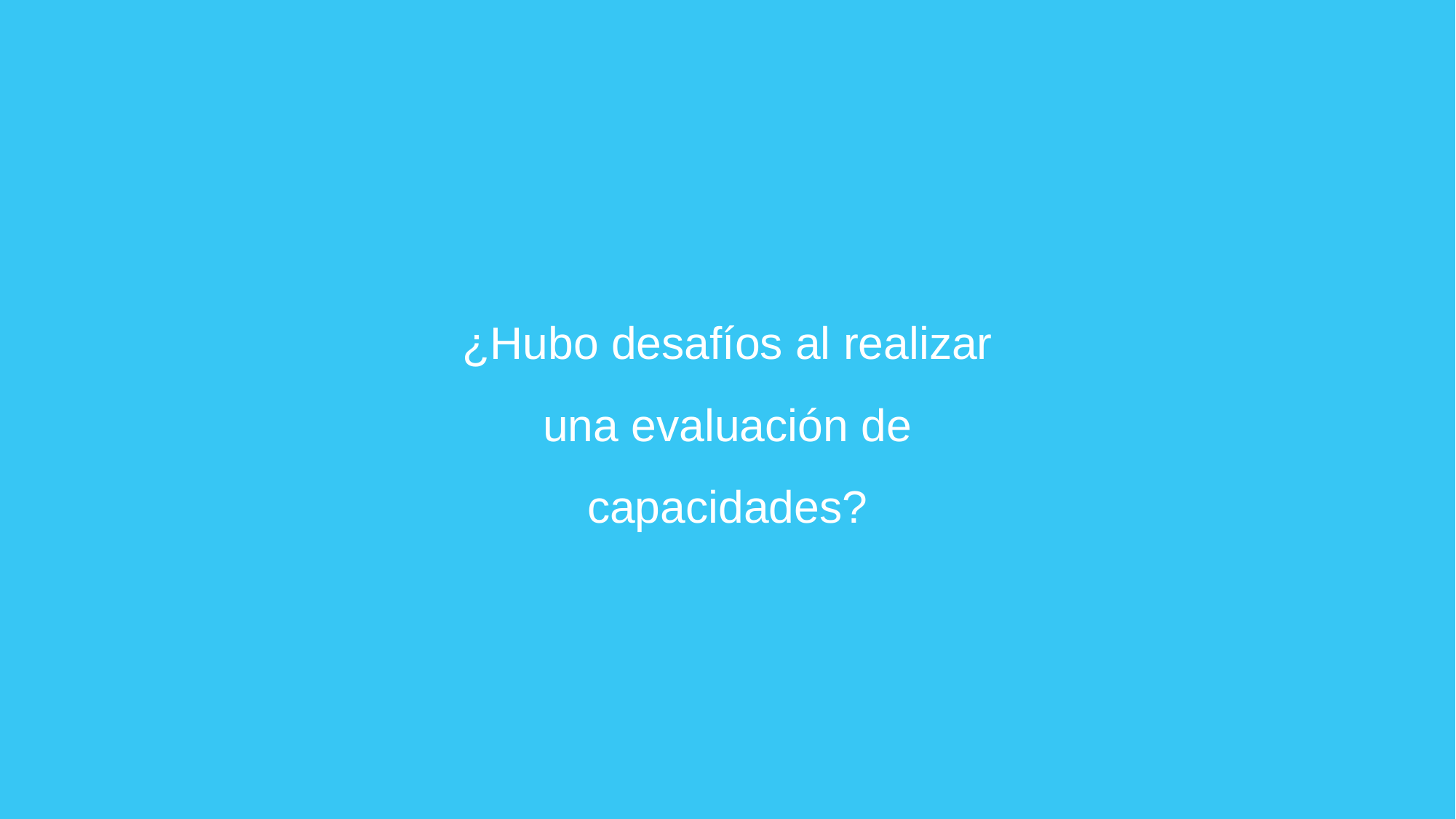

¿Hubo desafíos al realizar una evaluación de capacidades?